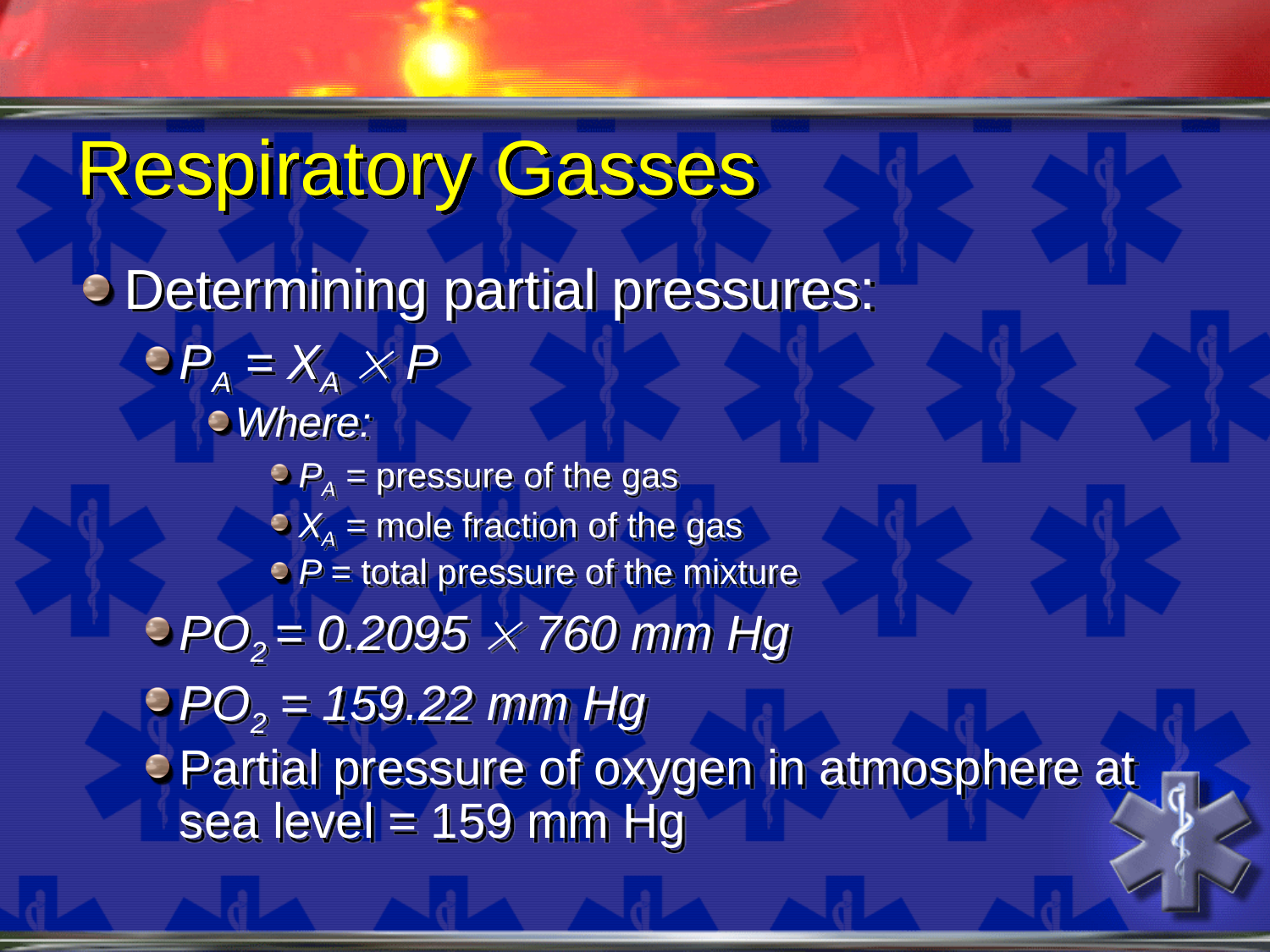

# Respiratory Gasses
Determining partial pressures:
PA = XA × P
Where:
PA = pressure of the gas
XA = mole fraction of the gas
P = total pressure of the mixture
PO2 = 0.2095 × 760 mm Hg
PO2 = 159.22 mm Hg
Partial pressure of oxygen in atmosphere at sea level = 159 mm Hg